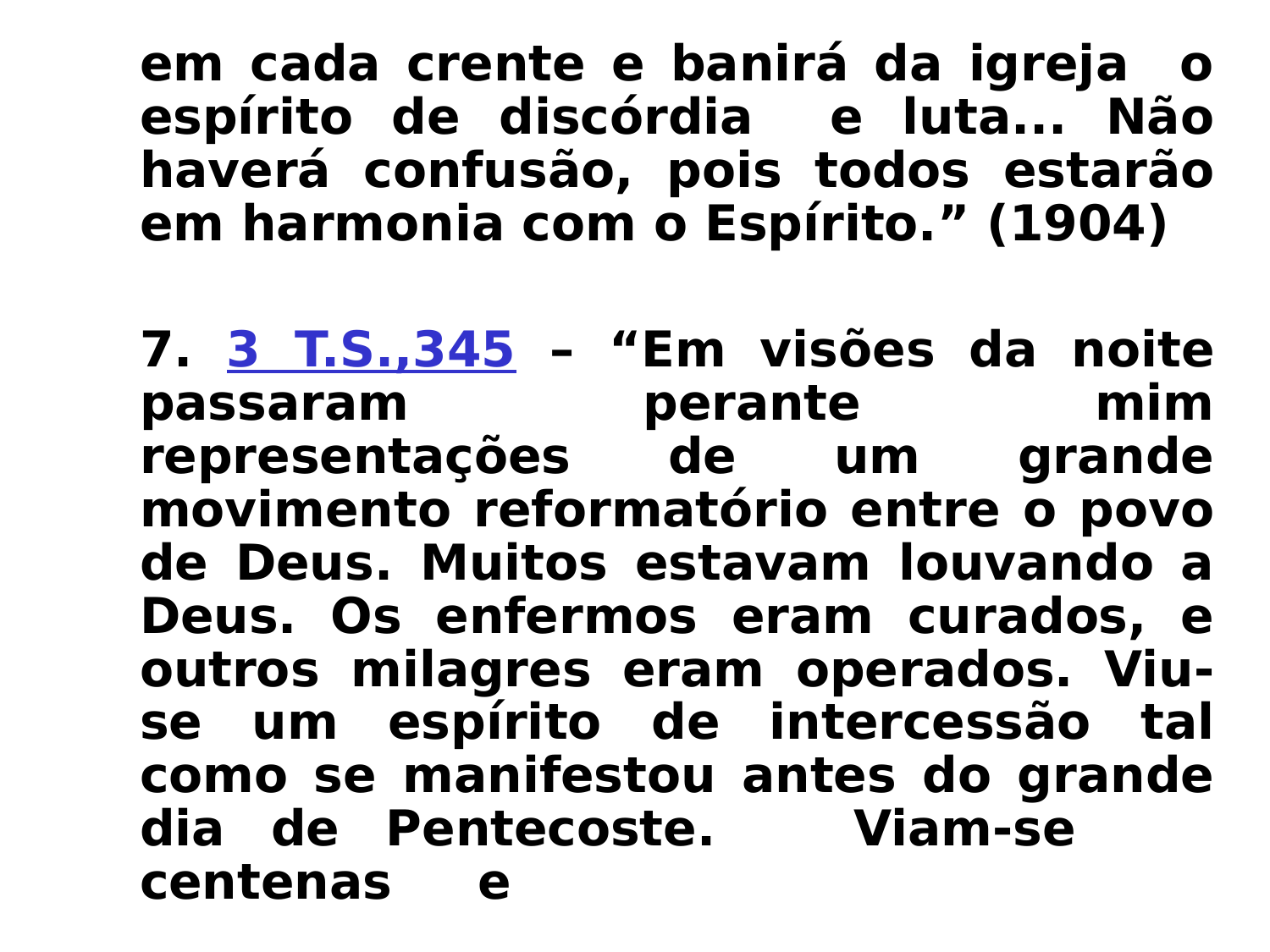

em cada crente e banirá da igreja  o espírito de discórdia  e luta... Não haverá confusão, pois todos estarão em harmonia com o Espírito.” (1904)

	7. 3 T.S.,345 – “Em visões da noite passaram perante mim representações de um grande movimento reformatório entre o povo de Deus. Muitos estavam louvando a Deus. Os enfermos eram curados, e outros milagres eram operados. Viu-se um espírito de intercessão tal como se manifestou antes do grande dia de Pentecoste.   Viam-se    centenas     e